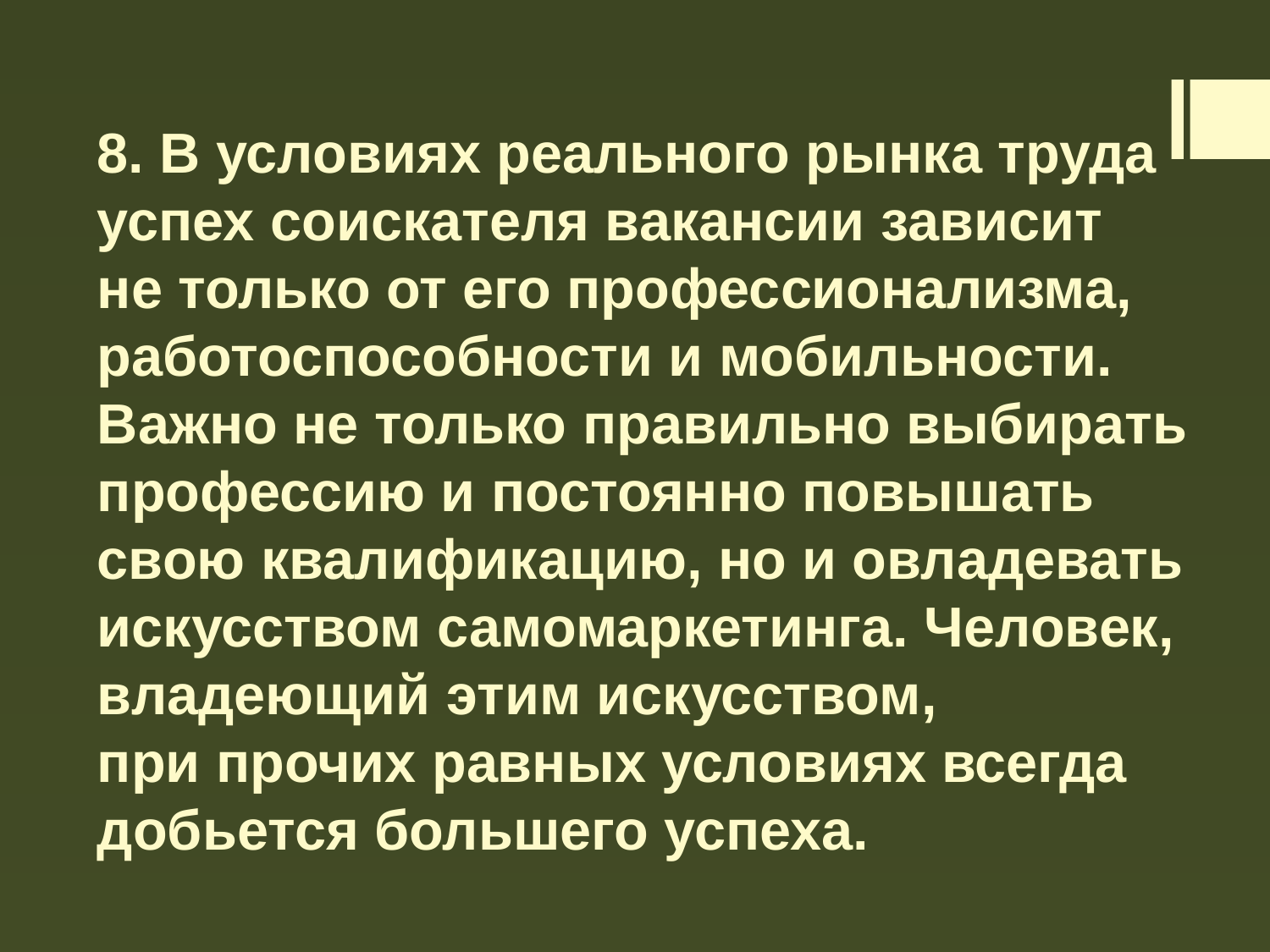

# 8. В условиях реального рынка труда успех соискателя вакансии зависит   не только от его профессионализма, работоспособности и мобильности. Важно не только правильно выбирать профессию и постоянно повышать свою квалификацию, но и овладевать искусством самомаркетинга. Человек, владеющий этим искусством,           при прочих равных условиях всегда добьется большего успеха.